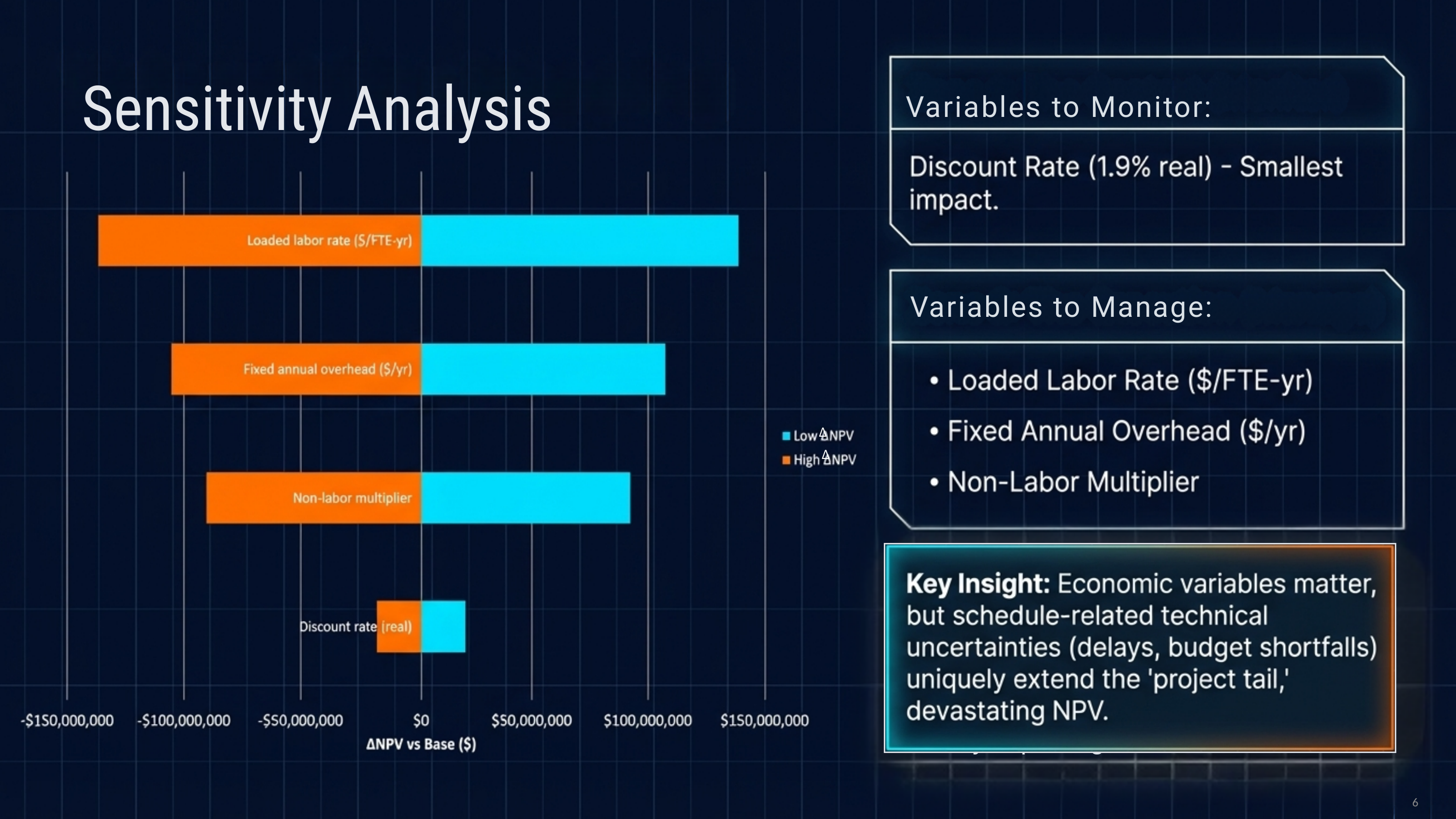

Sensitivity Analysis
Variables to Monitor:
Variables to Manage:
∆
∆

Key Insight: Economic variables matter,
but schedule-related technical
uncertainties (delays, budget shortfalls)
uniquely extend the 'project tail,'
heavily impacting NPV.
6